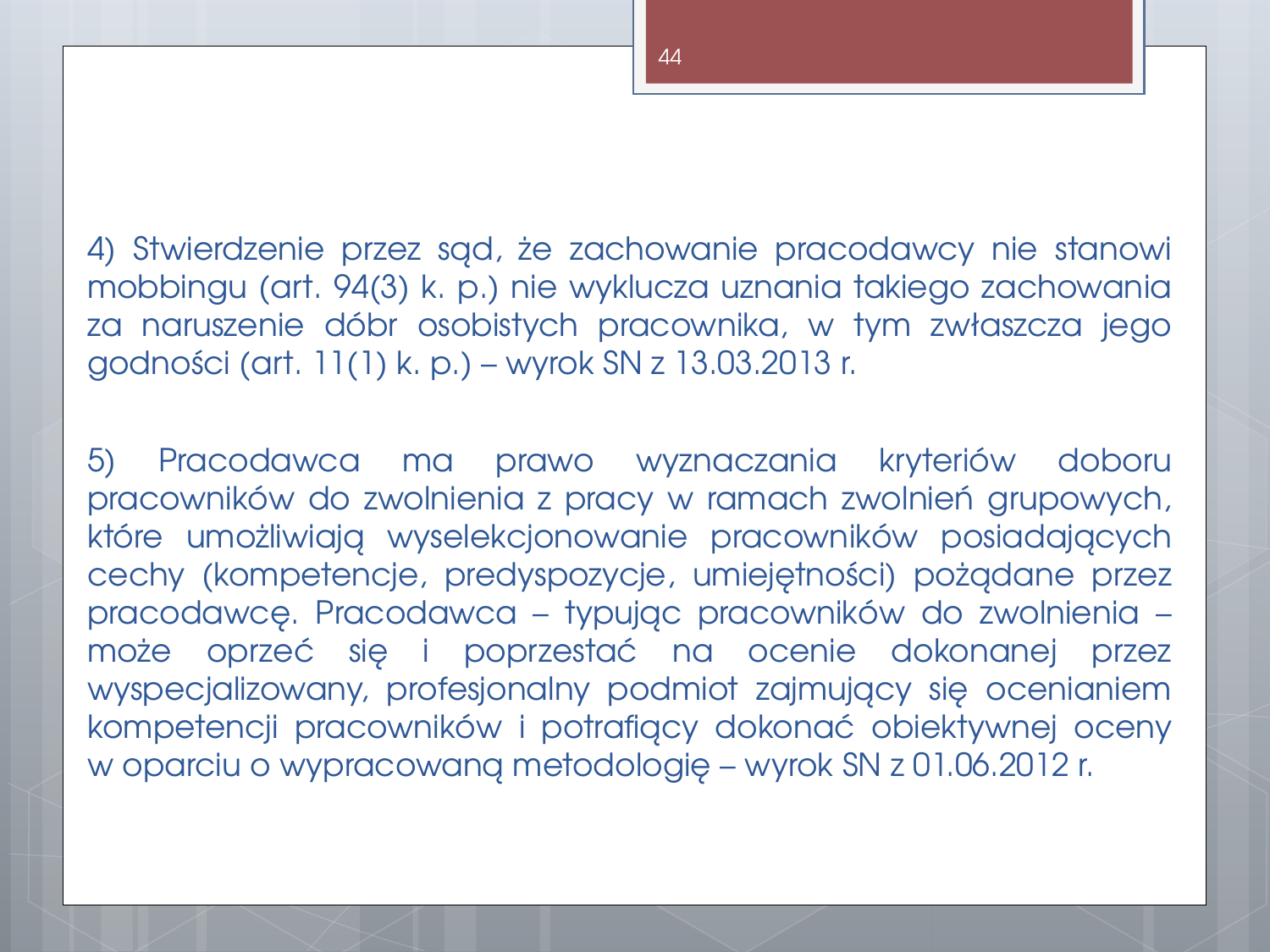

44
4) Stwierdzenie przez sąd, że zachowanie pracodawcy nie stanowi mobbingu (art. 94(3) k. p.) nie wyklucza uznania takiego zachowania za naruszenie dóbr osobistych pracownika, w tym zwłaszcza jego godności (art. 11(1) k. p.) – wyrok SN z 13.03.2013 r.

5) Pracodawca ma prawo wyznaczania kryteriów doboru pracowników do zwolnienia z pracy w ramach zwolnień grupowych, które umożliwiają wyselekcjonowanie pracowników posiadających cechy (kompetencje, predyspozycje, umiejętności) pożądane przez pracodawcę. Pracodawca – typując pracowników do zwolnienia – może oprzeć się i poprzestać na ocenie dokonanej przez wyspecjalizowany, profesjonalny podmiot zajmujący się ocenianiem kompetencji pracowników i potrafiący dokonać obiektywnej oceny
w oparciu o wypracowaną metodologię – wyrok SN z 01.06.2012 r.